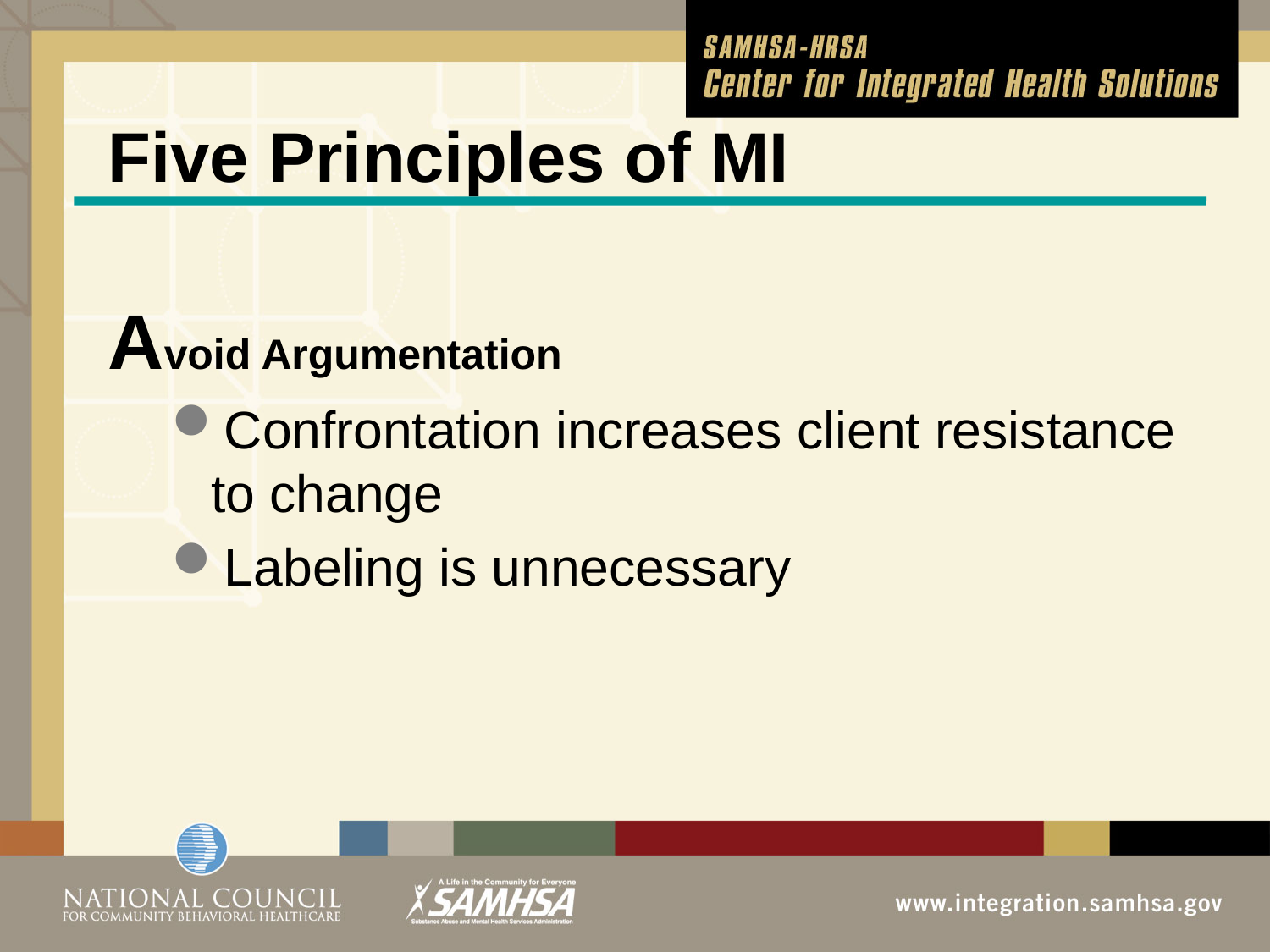

# Five Principles of MI

Avoid Argumentation
Confrontation increases client resistance to change
Labeling is unnecessary